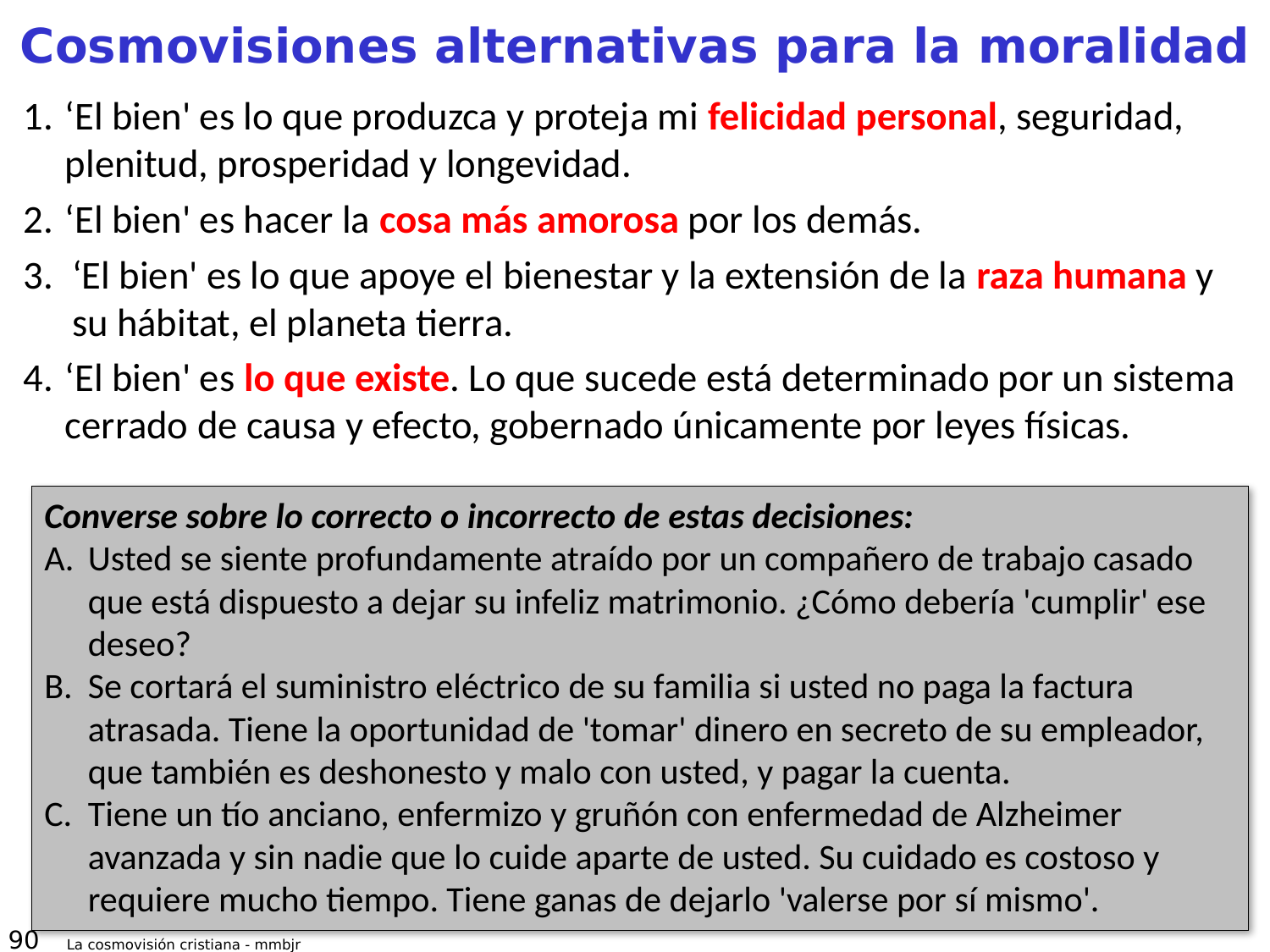

# Cosmovisiones alternativas para la moralidad
‘El bien' es lo que produzca y proteja mi felicidad personal, seguridad, plenitud, prosperidad y longevidad.
‘El bien' es hacer la cosa más amorosa por los demás.
‘El bien' es lo que apoye el bienestar y la extensión de la raza humana y su hábitat, el planeta tierra.
‘El bien' es lo que existe. Lo que sucede está determinado por un sistema cerrado de causa y efecto, gobernado únicamente por leyes físicas.
Converse sobre lo correcto o incorrecto de estas decisiones:
Usted se siente profundamente atraído por un compañero de trabajo casado que está dispuesto a dejar su infeliz matrimonio. ¿Cómo debería 'cumplir' ese deseo?
Se cortará el suministro eléctrico de su familia si usted no paga la factura atrasada. Tiene la oportunidad de 'tomar' dinero en secreto de su empleador, que también es deshonesto y malo con usted, y pagar la cuenta.
Tiene un tío anciano, enfermizo y gruñón con enfermedad de Alzheimer avanzada y sin nadie que lo cuide aparte de usted. Su cuidado es costoso y requiere mucho tiempo. Tiene ganas de dejarlo 'valerse por sí mismo'.

90
La cosmovisión cristiana - mmbjr